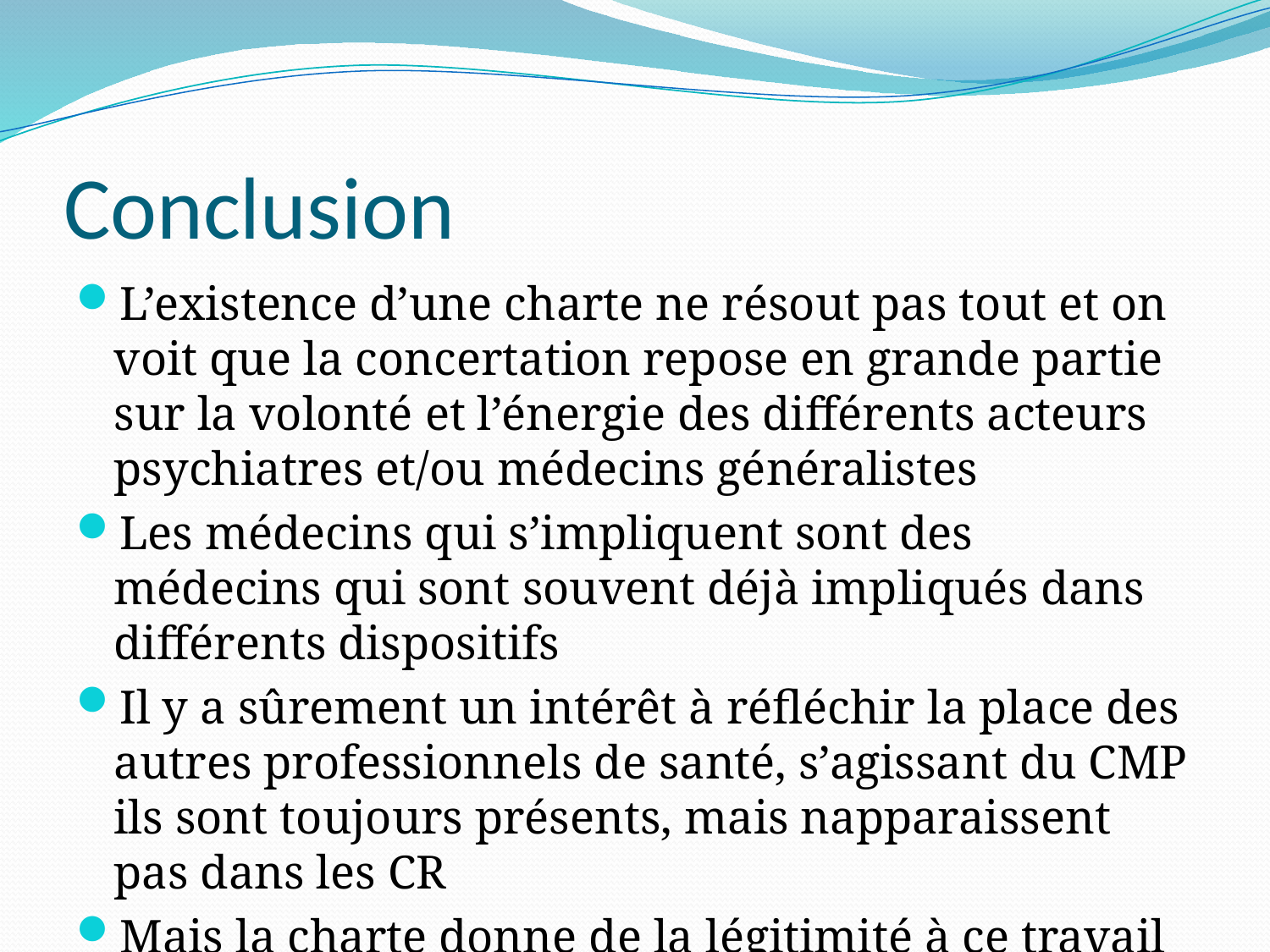

# Conclusion
L’existence d’une charte ne résout pas tout et on voit que la concertation repose en grande partie sur la volonté et l’énergie des différents acteurs psychiatres et/ou médecins généralistes
Les médecins qui s’impliquent sont des médecins qui sont souvent déjà impliqués dans différents dispositifs
Il y a sûrement un intérêt à réfléchir la place des autres professionnels de santé, s’agissant du CMP ils sont toujours présents, mais napparaissent pas dans les CR
Mais la charte donne de la légitimité à ce travail